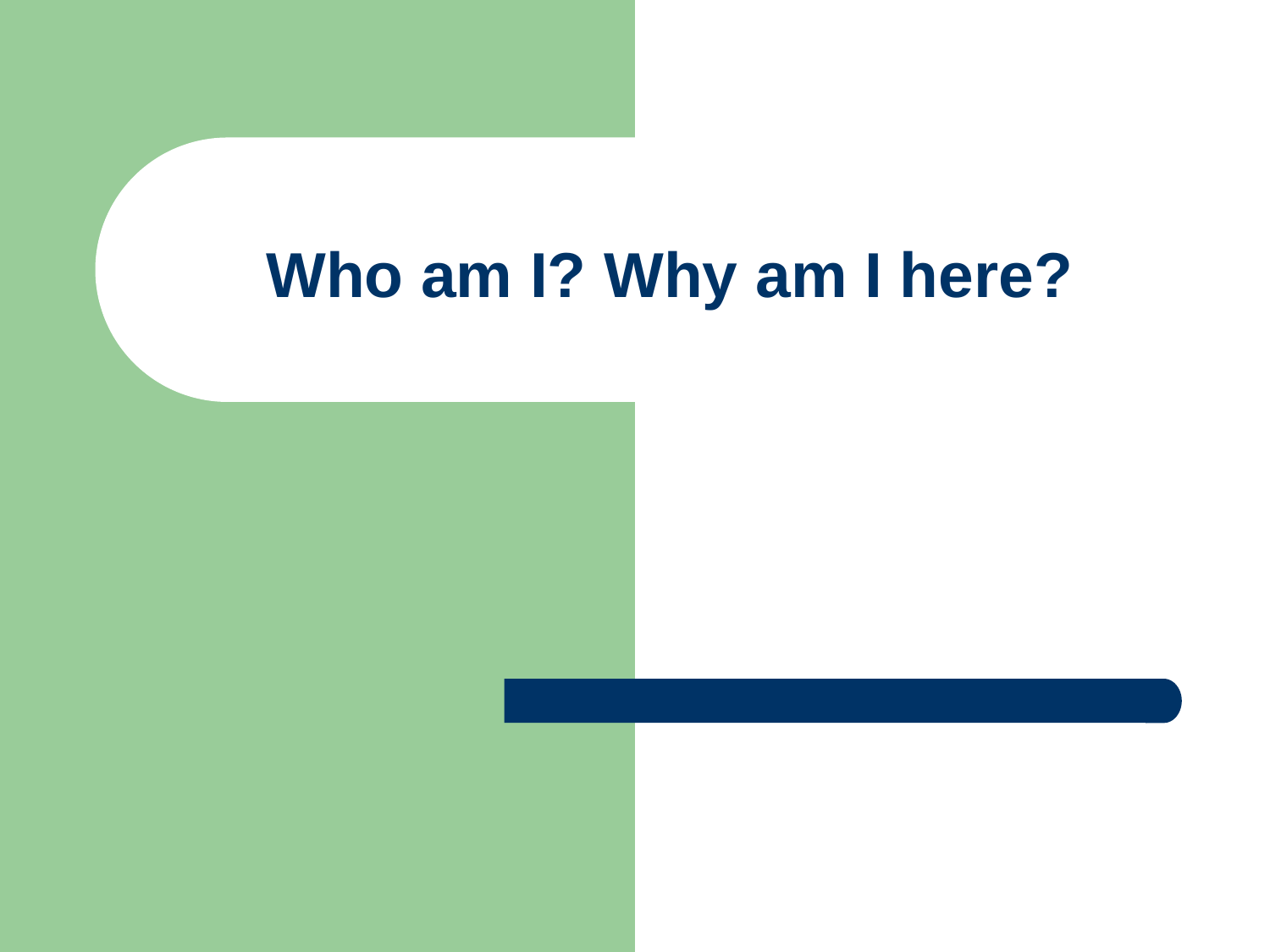

# Who am I? Why am I here?